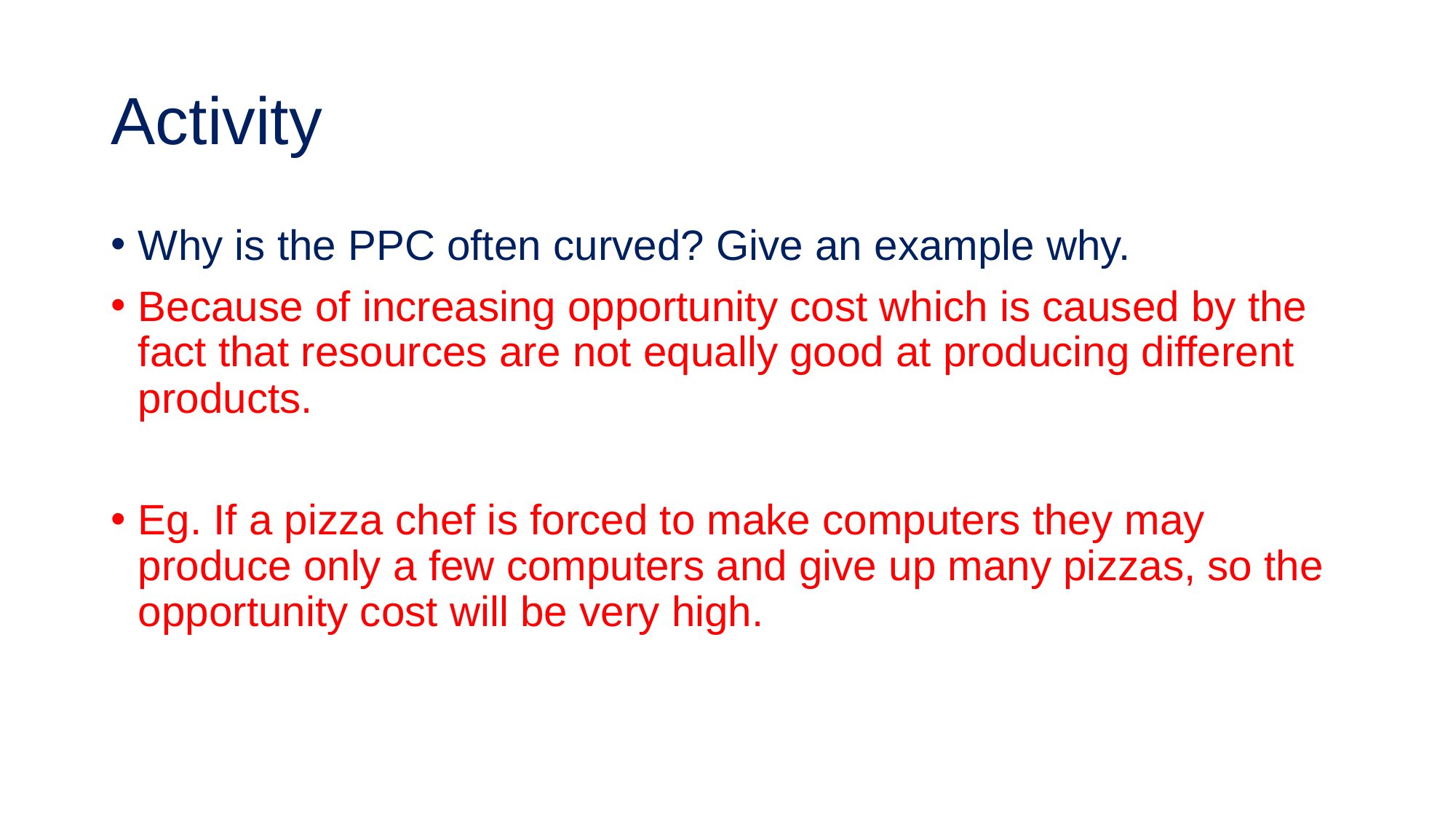

# Activity
Why is the PPC often curved? Give an example why.
Because of increasing opportunity cost which is caused by the fact that resources are not equally good at producing different products.

Eg. If a pizza chef is forced to make computers they may produce only a few computers and give up many pizzas, so the opportunity cost will be very high.